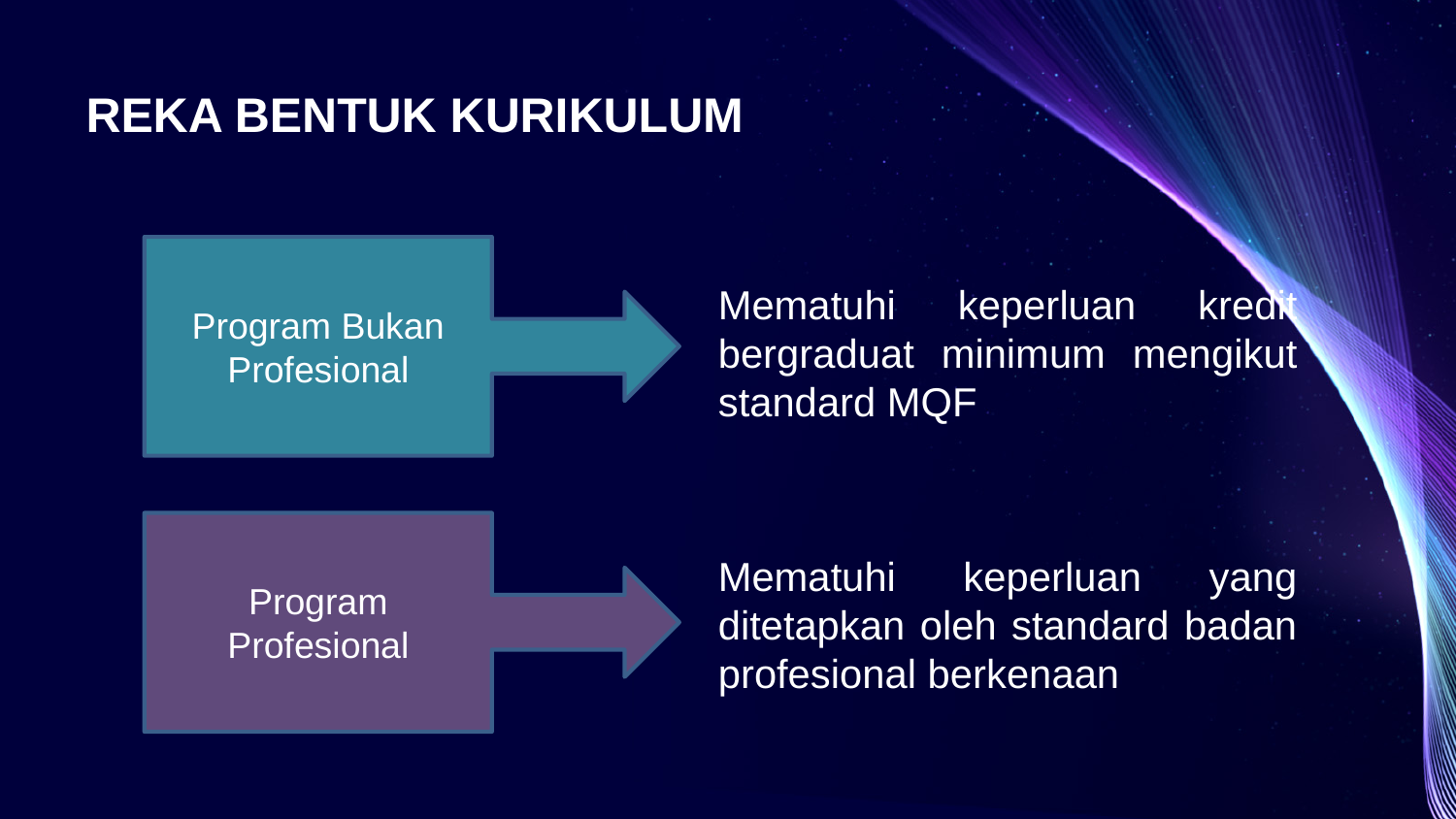

# REKA BENTUK KURIKULUM
Program Bukan
Profesional
Mematuhi keperluan kredit bergraduat minimum mengikut standard MQF
Program Profesional
Mematuhi keperluan yang ditetapkan oleh standard badan profesional berkenaan